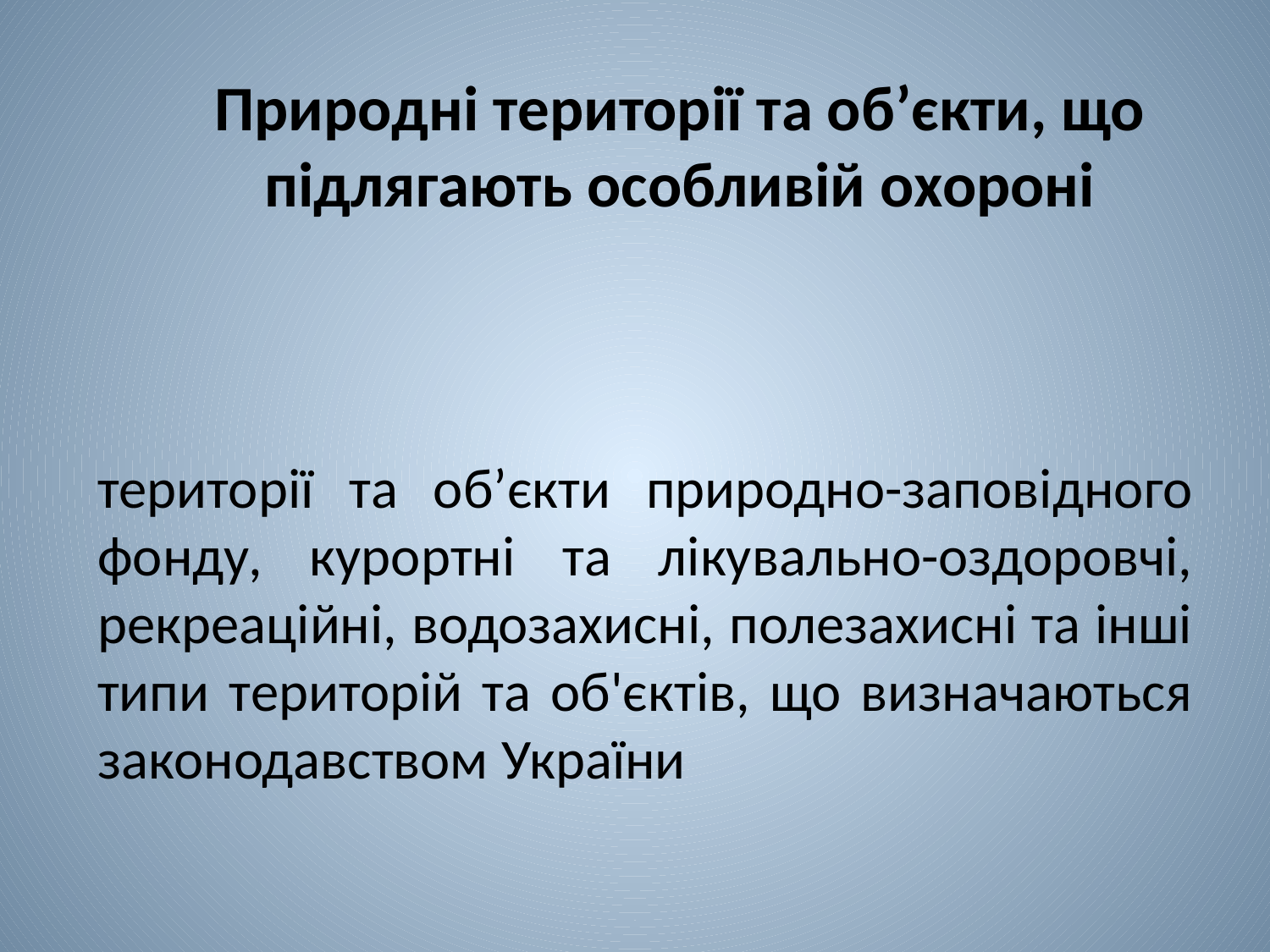

# Природні території та об’єкти, що підлягають особливій охороні

території та об’єкти природно-заповідного фонду, курортні та лікувально-оздоровчі, рекреаційні, водозахисні, полезахисні та інші типи територій та об'єктів, що визначаються законодавством України